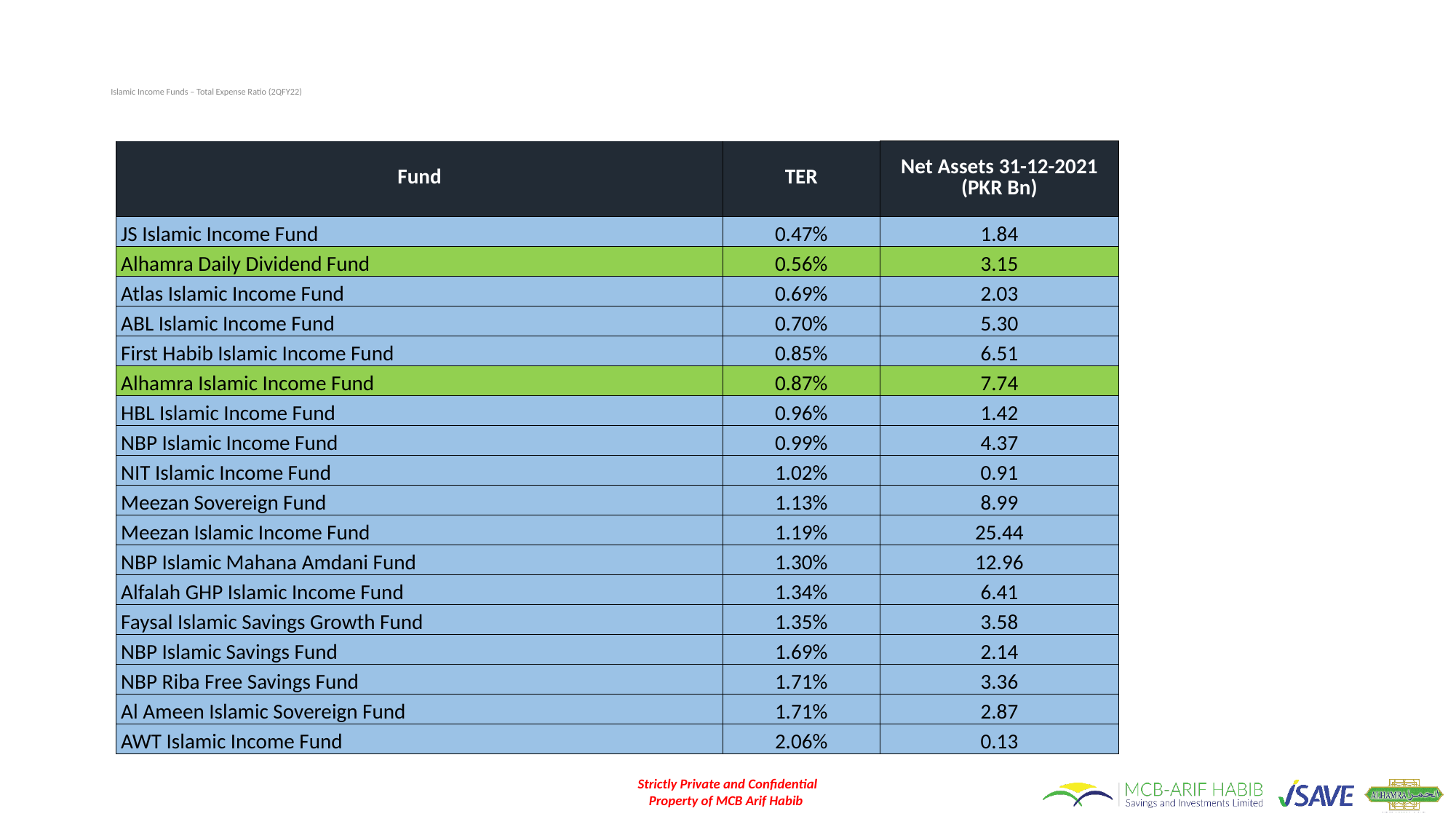

# Islamic Income Funds – Total Expense Ratio (2QFY22)
| Fund | TER | Net Assets 31-12-2021 (PKR Bn) |
| --- | --- | --- |
| JS Islamic Income Fund | 0.47% | 1.84 |
| Alhamra Daily Dividend Fund | 0.56% | 3.15 |
| Atlas Islamic Income Fund | 0.69% | 2.03 |
| ABL Islamic Income Fund | 0.70% | 5.30 |
| First Habib Islamic Income Fund | 0.85% | 6.51 |
| Alhamra Islamic Income Fund | 0.87% | 7.74 |
| HBL Islamic Income Fund | 0.96% | 1.42 |
| NBP Islamic Income Fund | 0.99% | 4.37 |
| NIT Islamic Income Fund | 1.02% | 0.91 |
| Meezan Sovereign Fund | 1.13% | 8.99 |
| Meezan Islamic Income Fund | 1.19% | 25.44 |
| NBP Islamic Mahana Amdani Fund | 1.30% | 12.96 |
| Alfalah GHP Islamic Income Fund | 1.34% | 6.41 |
| Faysal Islamic Savings Growth Fund | 1.35% | 3.58 |
| NBP Islamic Savings Fund | 1.69% | 2.14 |
| NBP Riba Free Savings Fund | 1.71% | 3.36 |
| Al Ameen Islamic Sovereign Fund | 1.71% | 2.87 |
| AWT Islamic Income Fund | 2.06% | 0.13 |